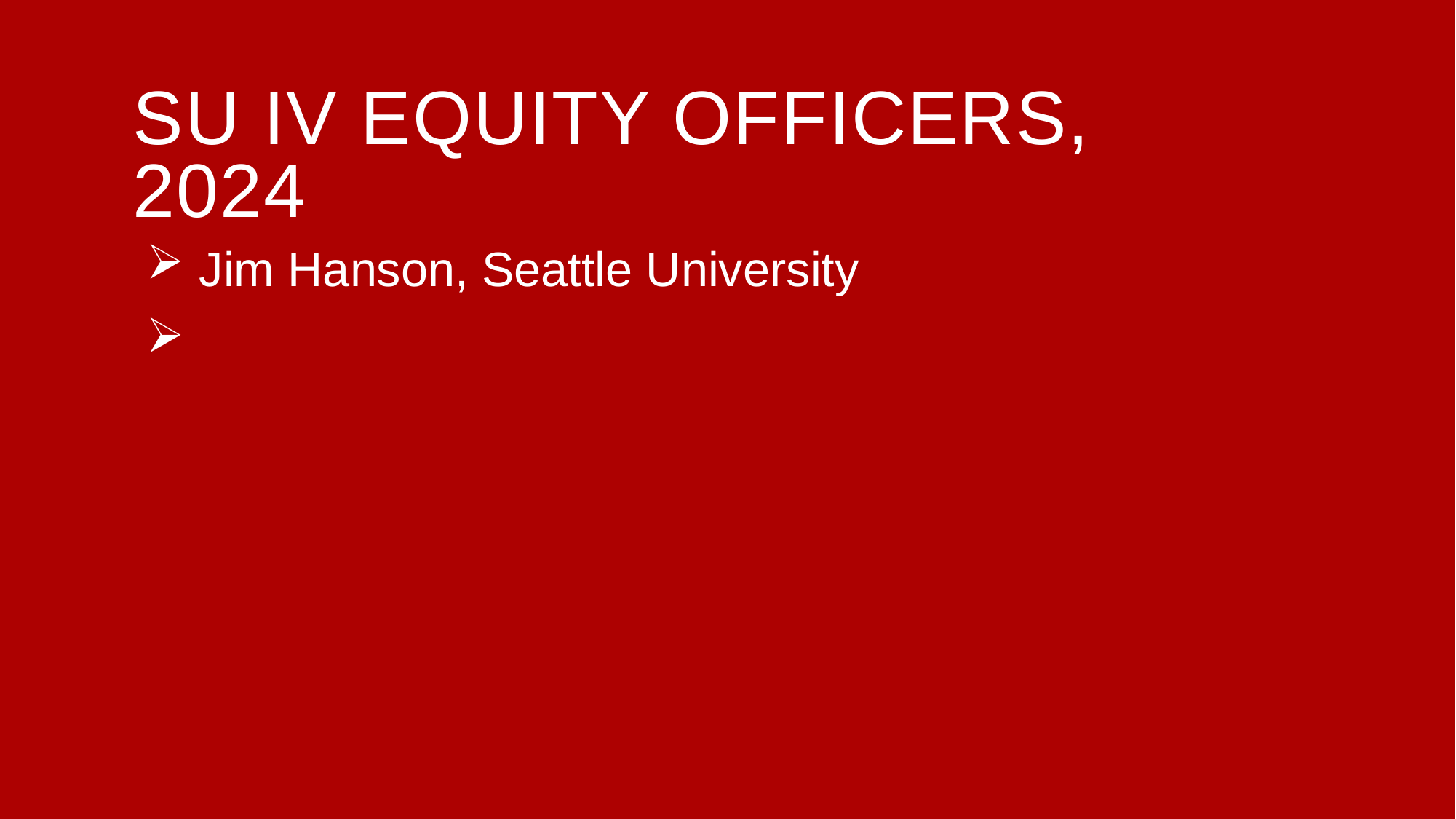

# Su iv equity officers, 2024
 Jim Hanson, Seattle University